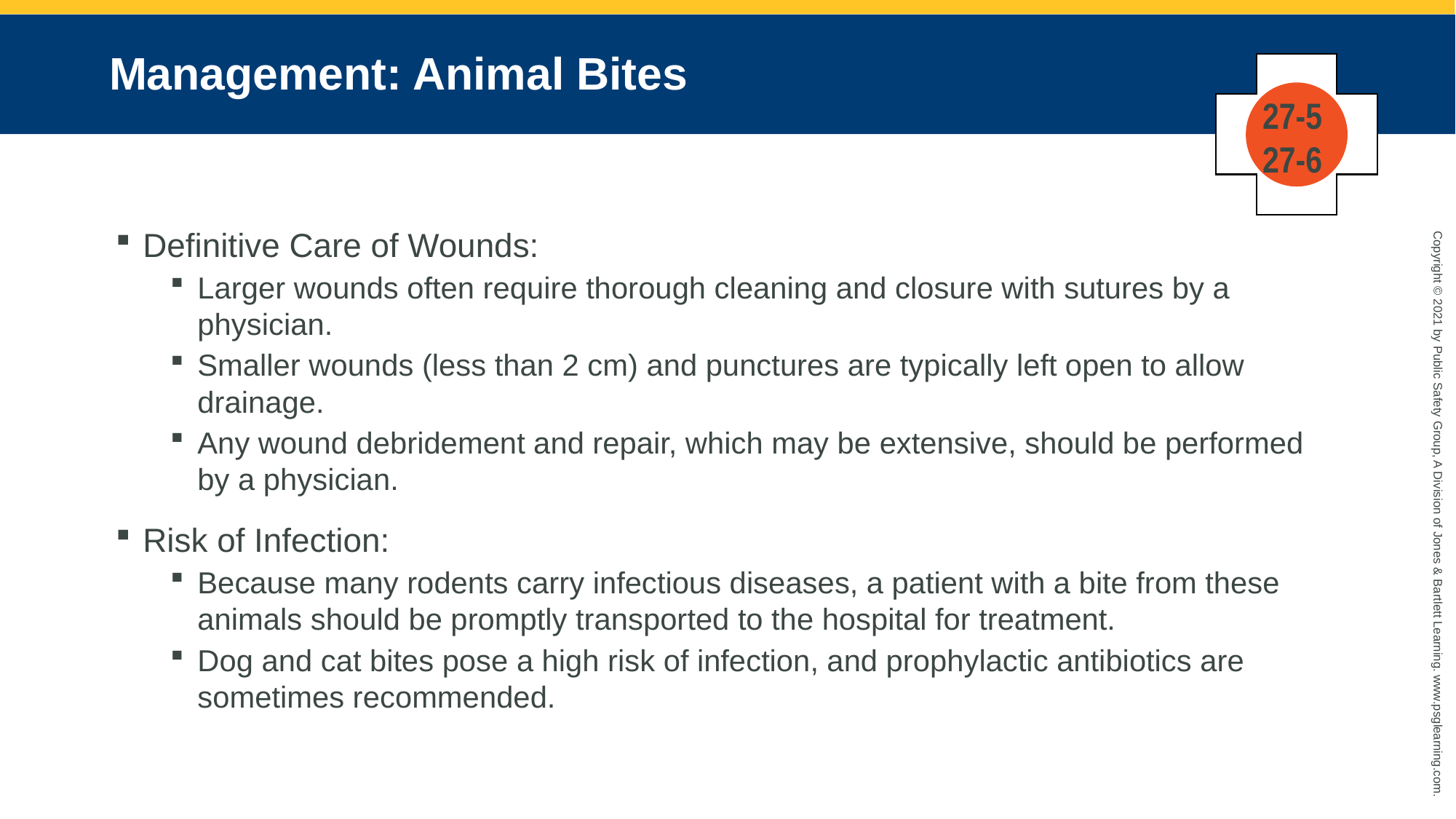

# Management: Animal Bites

27-5
27-6
Definitive Care of Wounds:
Larger wounds often require thorough cleaning and closure with sutures by a physician.
Smaller wounds (less than 2 cm) and punctures are typically left open to allow drainage.
Any wound debridement and repair, which may be extensive, should be performed by a physician.
Risk of Infection:
Because many rodents carry infectious diseases, a patient with a bite from these animals should be promptly transported to the hospital for treatment.
Dog and cat bites pose a high risk of infection, and prophylactic antibiotics are sometimes recommended.